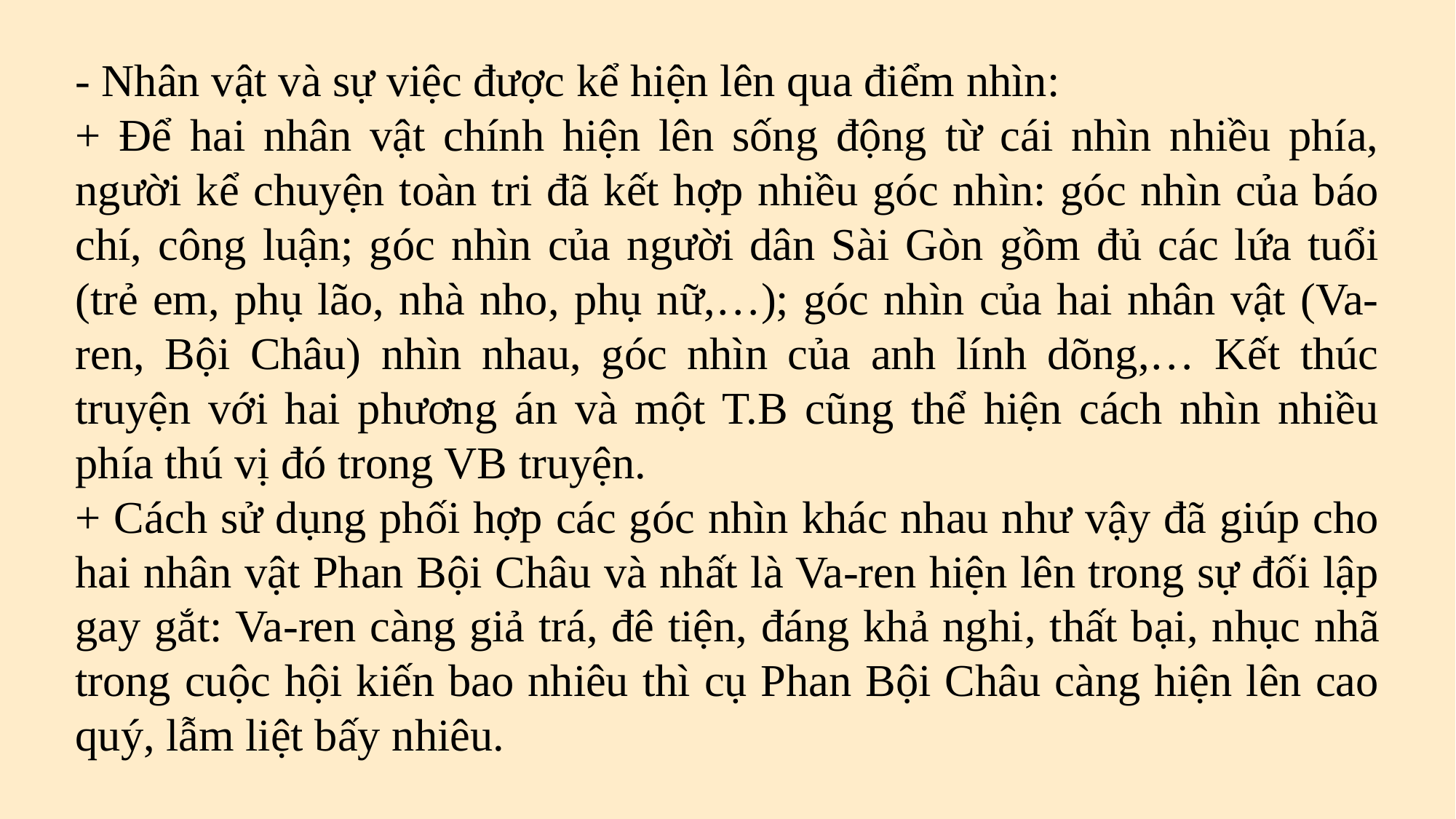

- Nhân vật và sự việc được kể hiện lên qua điểm nhìn:
+ Để hai nhân vật chính hiện lên sống động từ cái nhìn nhiều phía, người kể chuyện toàn tri đã kết hợp nhiều góc nhìn: góc nhìn của báo chí, công luận; góc nhìn của người dân Sài Gòn gồm đủ các lứa tuổi (trẻ em, phụ lão, nhà nho, phụ nữ,…); góc nhìn của hai nhân vật (Va-ren, Bội Châu) nhìn nhau, góc nhìn của anh lính dõng,… Kết thúc truyện với hai phương án và một T.B cũng thể hiện cách nhìn nhiều phía thú vị đó trong VB truyện.
+ Cách sử dụng phối hợp các góc nhìn khác nhau như vậy đã giúp cho hai nhân vật Phan Bội Châu và nhất là Va-ren hiện lên trong sự đối lập gay gắt: Va-ren càng giả trá, đê tiện, đáng khả nghi, thất bại, nhục nhã trong cuộc hội kiến bao nhiêu thì cụ Phan Bội Châu càng hiện lên cao quý, lẫm liệt bấy nhiêu.